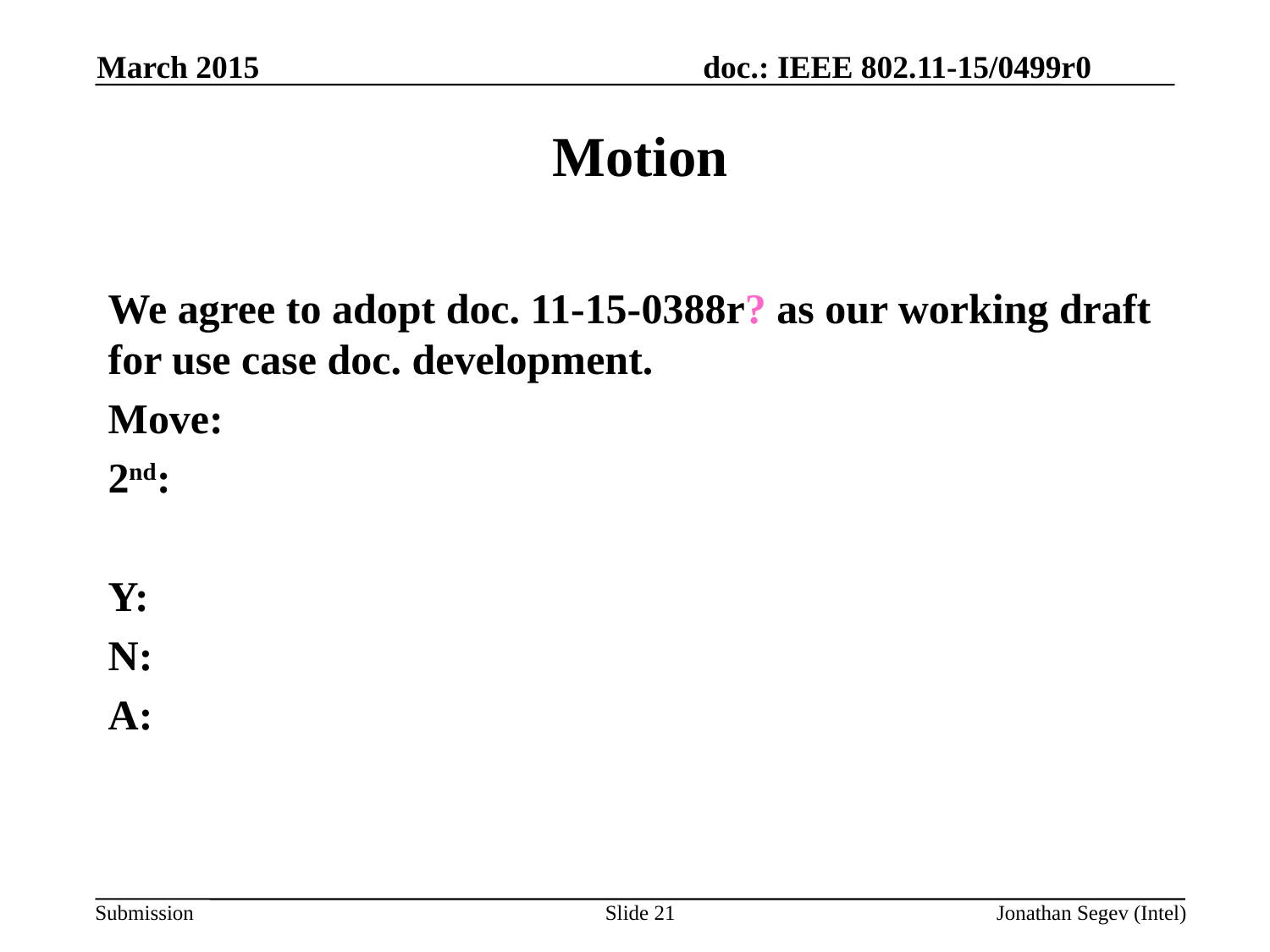

March 2015
# Motion
We agree to adopt doc. 11-15-0388r? as our working draft for use case doc. development.
Move:
2nd:

Y:
N:
A:
Slide 21
Jonathan Segev (Intel)